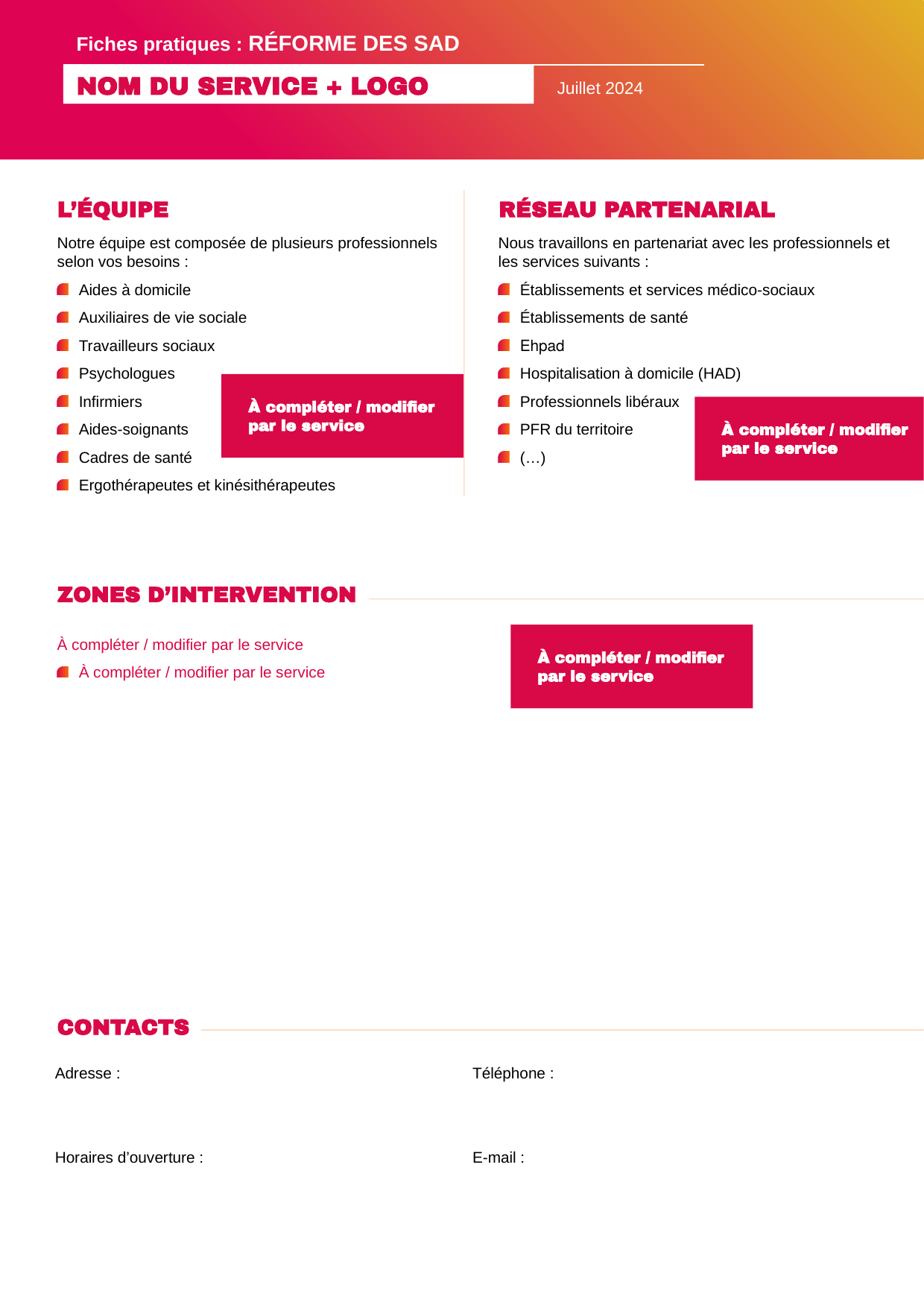

Fiches pratiques : RÉFORME DES SAD
NOM DU SERVICE + LOGO
Juillet 2024
L’ÉQUIPE
RÉSEAU PARTENARIAL
Notre équipe est composée de plusieurs professionnels selon vos besoins :
Aides à domicile
Auxiliaires de vie sociale
Travailleurs sociaux
Psychologues
Infirmiers
Aides-soignants
Cadres de santé
Ergothérapeutes et kinésithérapeutes
Nous travaillons en partenariat avec les professionnels et les services suivants :
Établissements et services médico-sociaux
Établissements de santé
Ehpad
Hospitalisation à domicile (HAD)
Professionnels libéraux
PFR du territoire
(…)

À compléter / modifier par le service
À compléter / modifier par le service

ZONES D’INTERVENTION
À compléter / modifier par le service
À compléter / modifier par le service
À compléter / modifier par le service
CONTACTS
Adresse :

Horaires d’ouverture :

Téléphone :

E-mail :